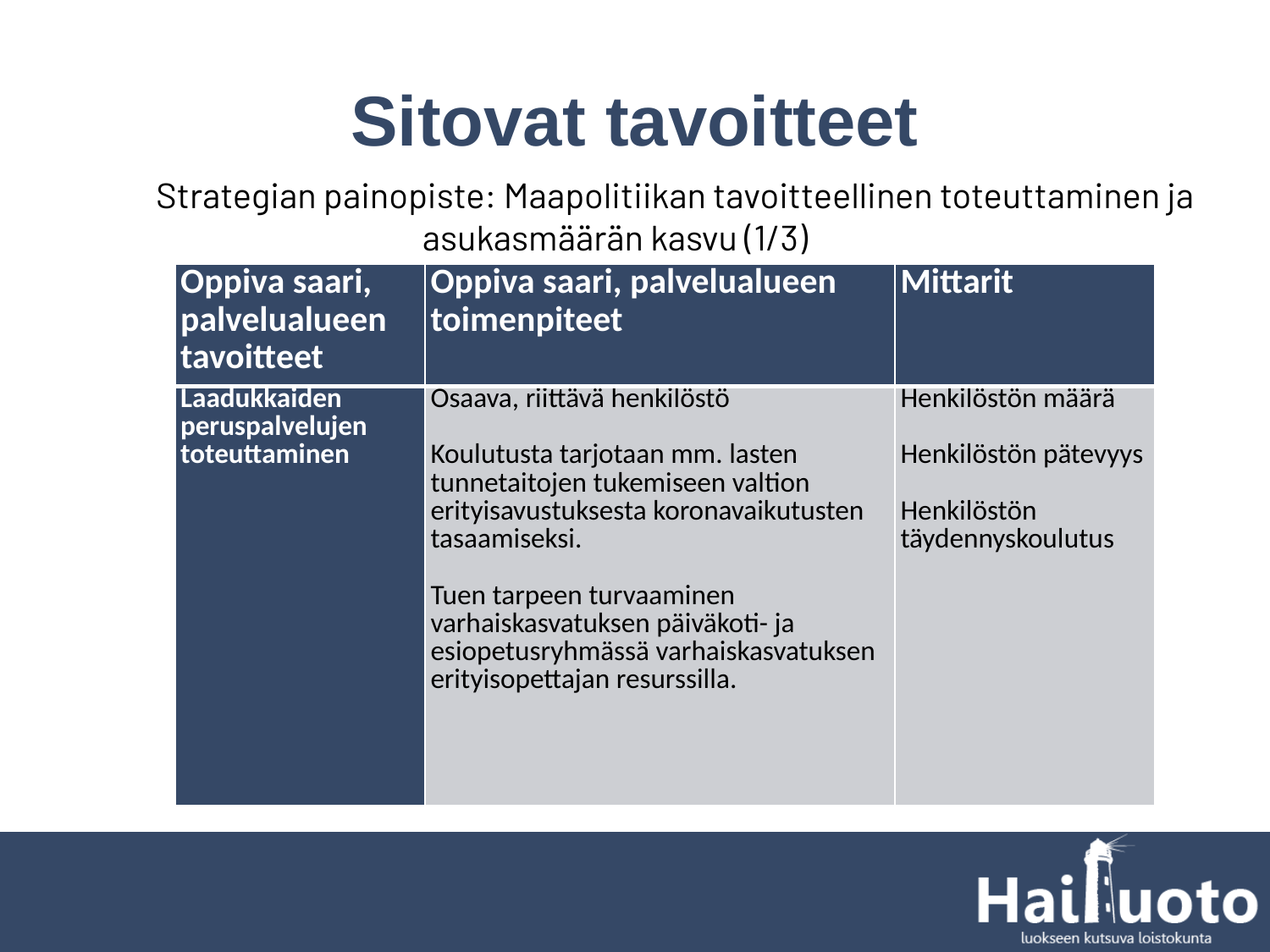

# Sitovat tavoitteet
	Strategian painopiste: Maapolitiikan tavoitteellinen toteuttaminen ja
asukasmäärän kasvu (1/3)
| Oppiva saari, palvelualueen tavoitteet | Oppiva saari, palvelualueen toimenpiteet | Mittarit |
| --- | --- | --- |
| Laadukkaiden peruspalvelujen toteuttaminen | Osaava, riittävä henkilöstö Koulutusta tarjotaan mm. lasten tunnetaitojen tukemiseen valtion erityisavustuksesta koronavaikutusten tasaamiseksi. Tuen tarpeen turvaaminen varhaiskasvatuksen päiväkoti- ja esiopetusryhmässä varhaiskasvatuksen erityisopettajan resurssilla. | Henkilöstön määrä Henkilöstön pätevyys Henkilöstön täydennyskoulutus |